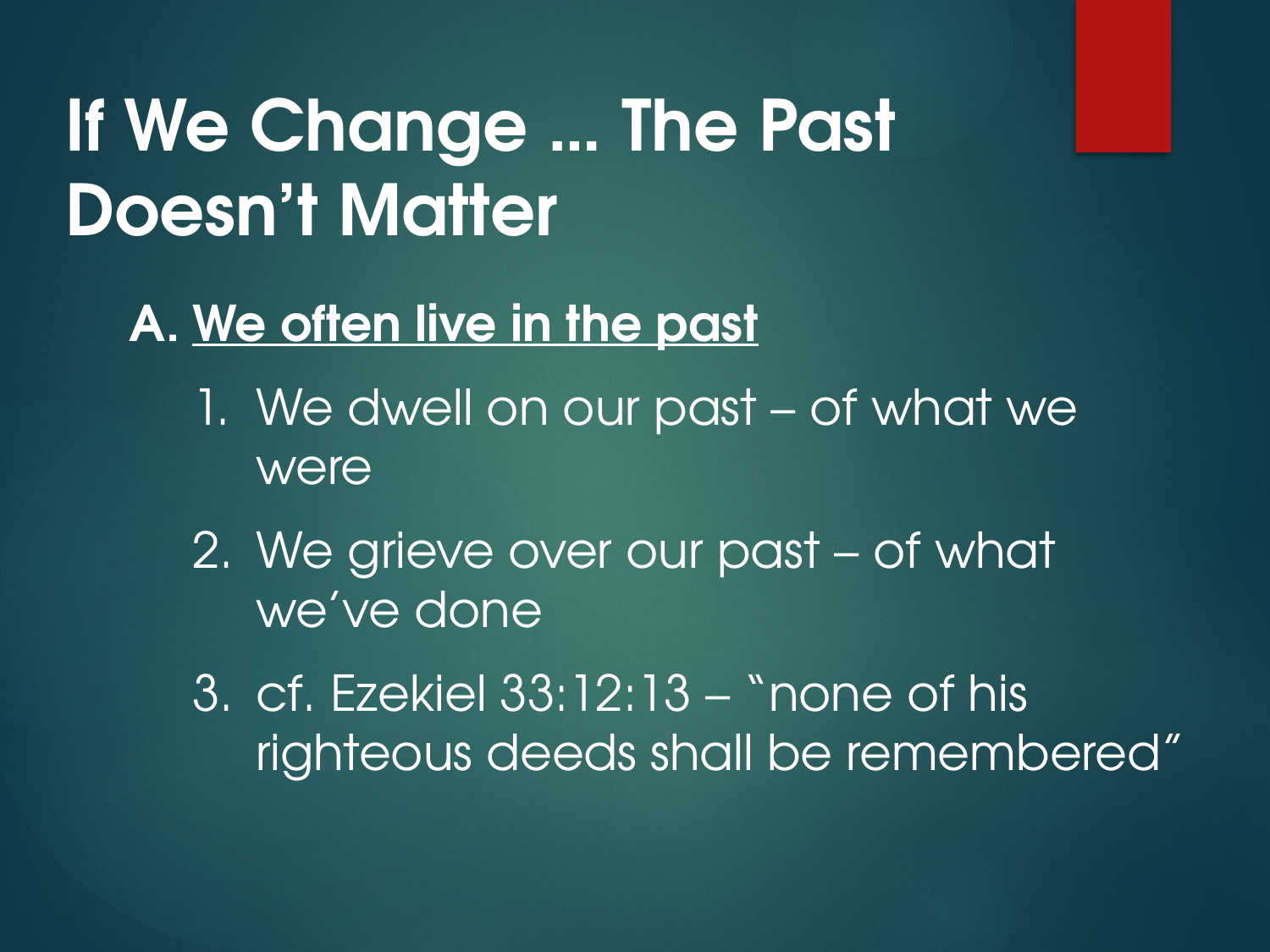

If We Change … The Past Doesn’t Matter
We often live in the past
We dwell on our past – of what we were
We grieve over our past – of what we’ve done
cf. Ezekiel 33:12:13 – “none of his righteous deeds shall be remembered”